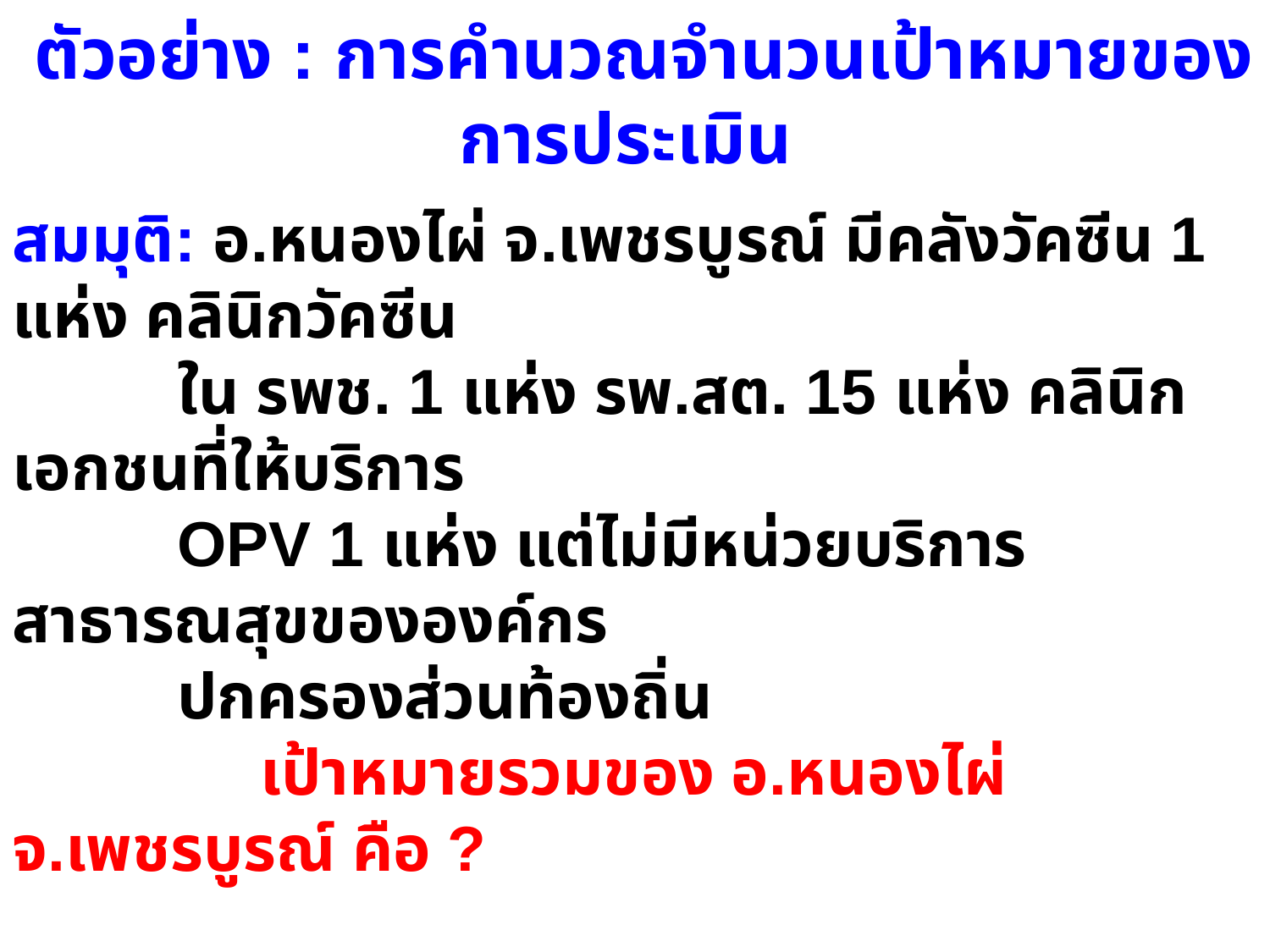

ตัวอย่าง : การคำนวณจำนวนเป้าหมายของการประเมิน

สมมุติ: อ.หนองไผ่ จ.เพชรบูรณ์ มีคลังวัคซีน 1 แห่ง คลินิกวัคซีน
          ใน รพช. 1 แห่ง รพ.สต. 15 แห่ง คลินิกเอกชนที่ให้บริการ
          OPV 1 แห่ง แต่ไม่มีหน่วยบริการสาธารณสุขขององค์กร
          ปกครองส่วนท้องถิ่น
               เป้าหมายรวมของ อ.หนองไผ่ จ.เพชรบูรณ์ คือ ?

คำตอบ:        - คลังวัคซีน    จำนวนทั้งสิ้น   1 แห่ง
		 - หน่วยบริการ จำนวนทั้งสิ้น 17 แห่ง